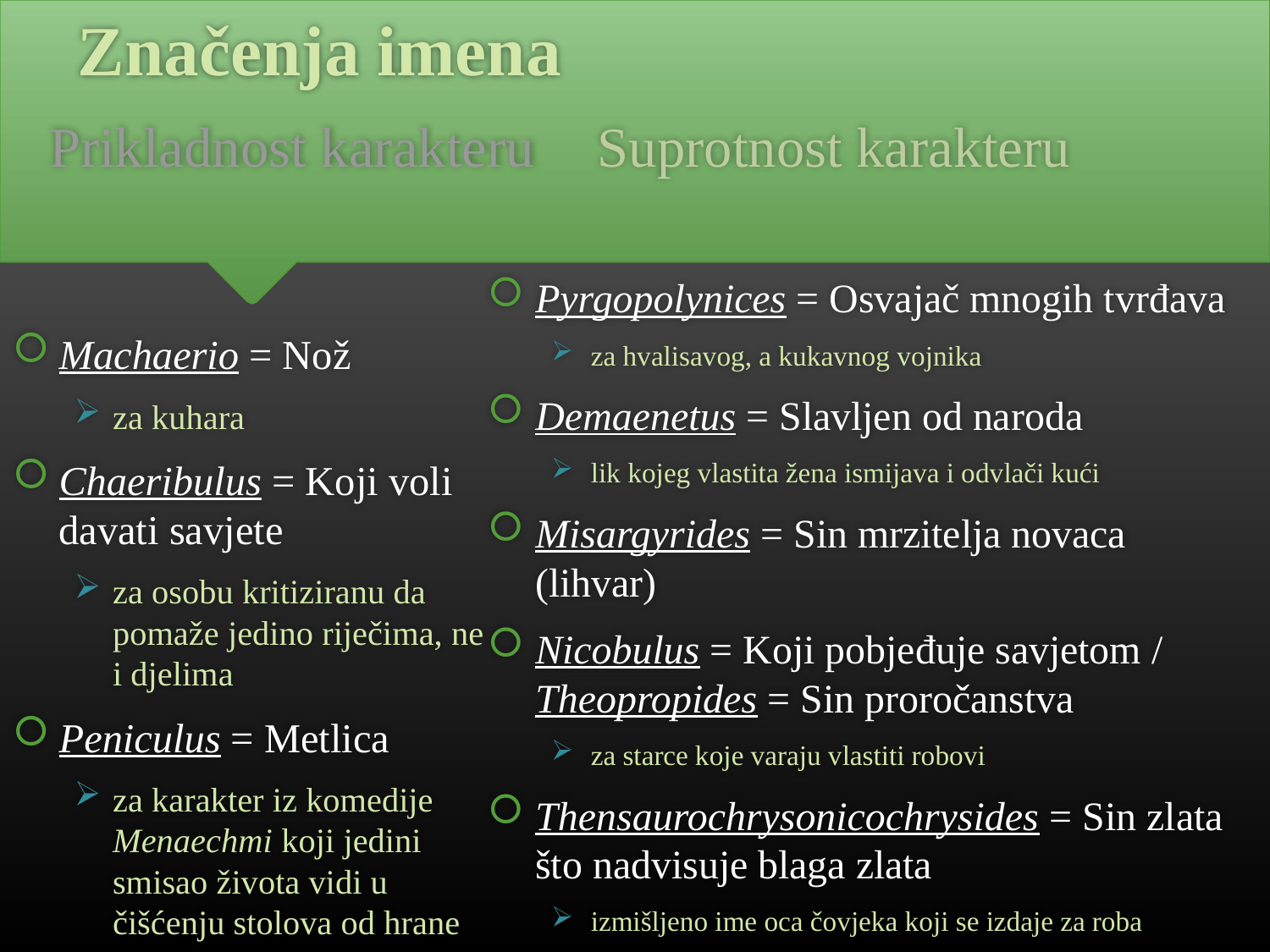

# Značenja imena
Prikladnost karakteru
Suprotnost karakteru
Pyrgopolynices = Osvajač mnogih tvrđava
za hvalisavog, a kukavnog vojnika
Demaenetus = Slavljen od naroda
lik kojeg vlastita žena ismijava i odvlači kući
Misargyrides = Sin mrzitelja novaca (lihvar)
Nicobulus = Koji pobjeđuje savjetom / Theopropides = Sin proročanstva
za starce koje varaju vlastiti robovi
Thensaurochrysonicochrysides = Sin zlata što nadvisuje blaga zlata
izmišljeno ime oca čovjeka koji se izdaje za roba
Machaerio = Nož
za kuhara
Chaeribulus = Koji voli davati savjete
za osobu kritiziranu da pomaže jedino riječima, ne i djelima
Peniculus = Metlica
za karakter iz komedije Menaechmi koji jedini smisao života vidi u čišćenju stolova od hrane